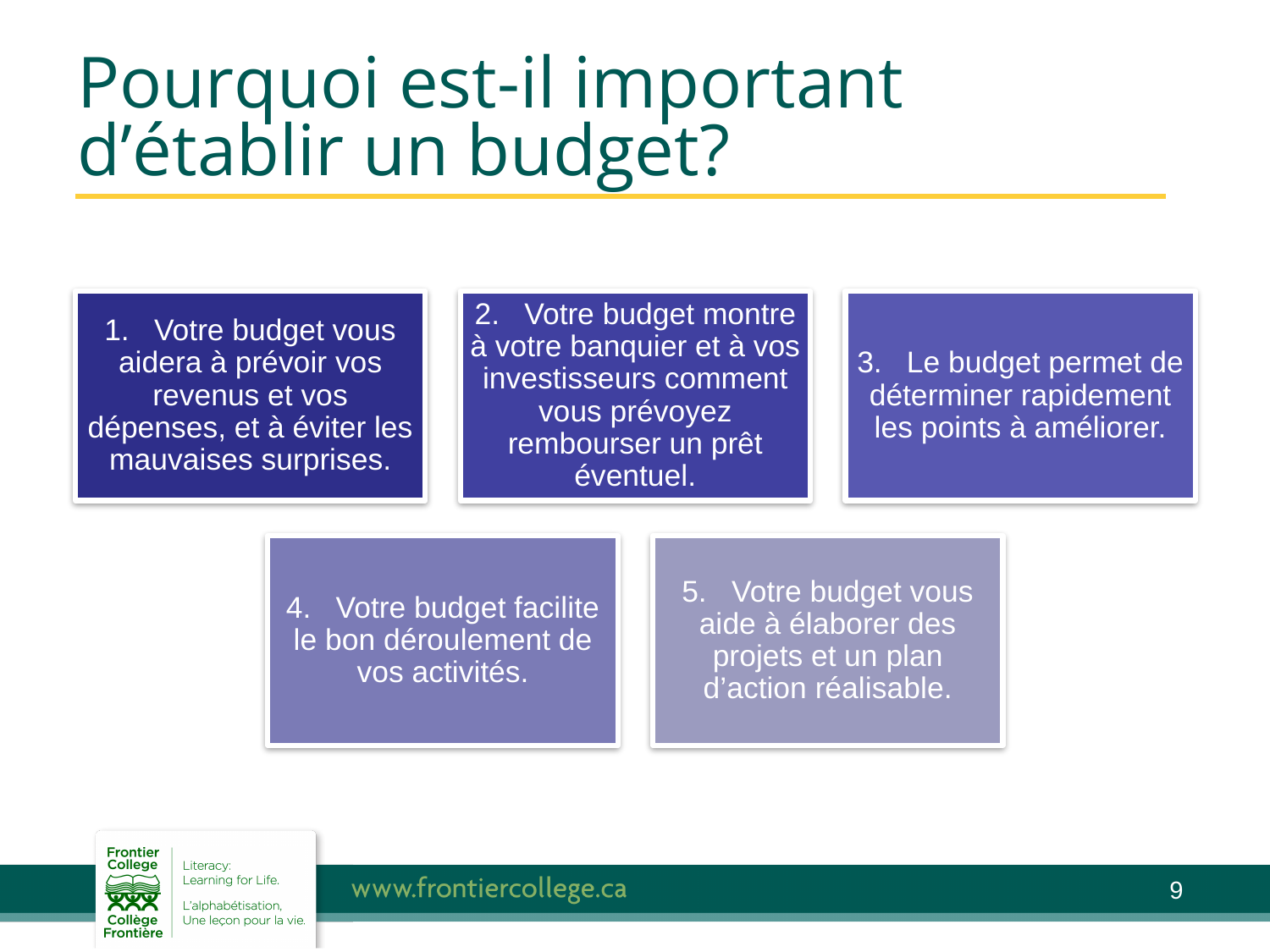

# Pourquoi est-il important d’établir un budget?
1.   Votre budget vous aidera à prévoir vos revenus et vos dépenses, et à éviter les mauvaises surprises.
2.   Votre budget montre à votre banquier et à vos investisseurs comment vous prévoyez rembourser un prêt éventuel.
3.   Le budget permet de déterminer rapidement les points à améliorer.
4.   Votre budget facilite le bon déroulement de vos activités.
5.   Votre budget vous aide à élaborer des projets et un plan d’action réalisable.